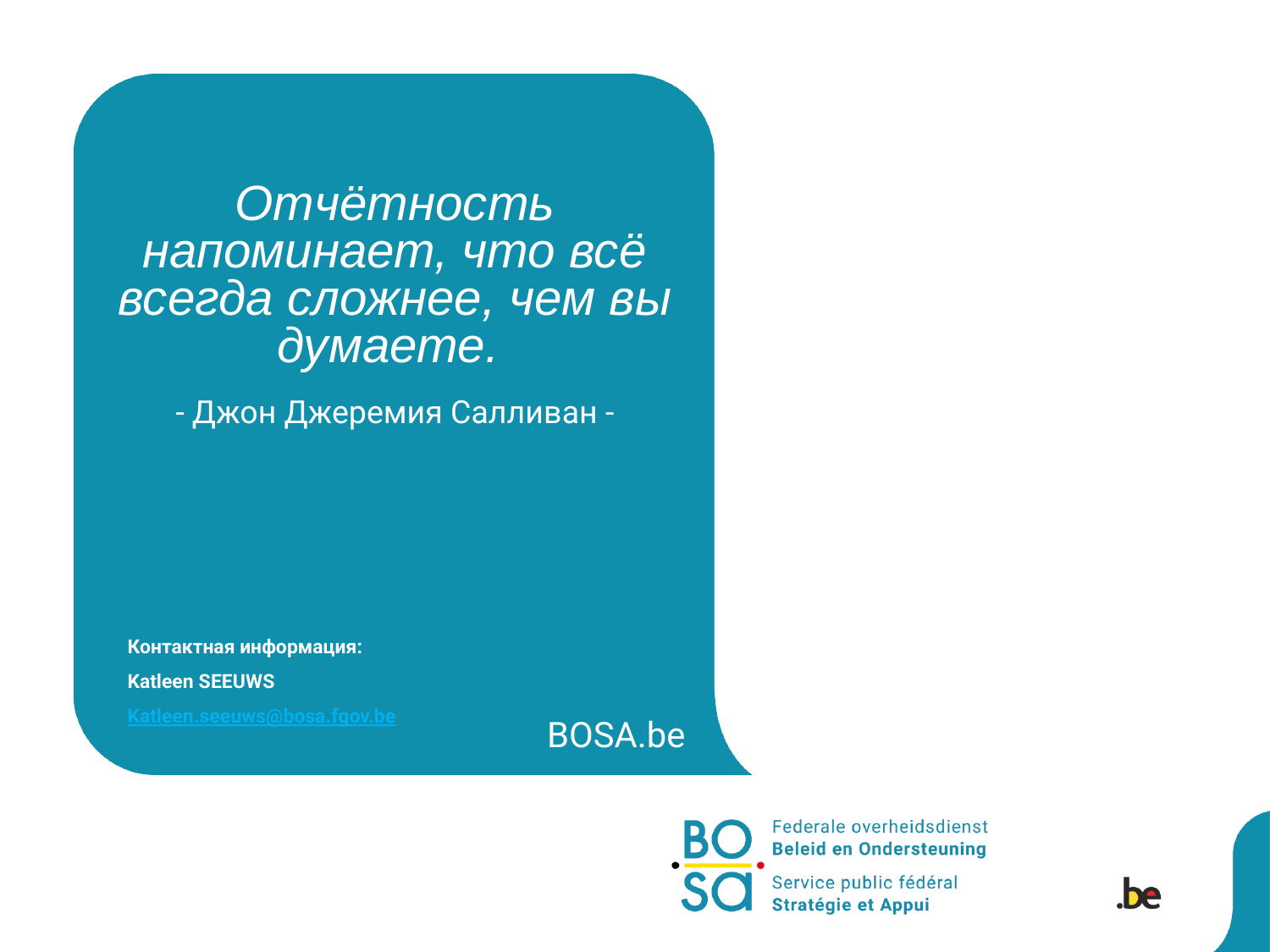

Отчётность напоминает, что всё всегда сложнее, чем вы думаете.

- Джон Джеремия Салливан -
Контактная информация:
Katleen SEEUWS
Katleen.seeuws@bosa.fgov.be